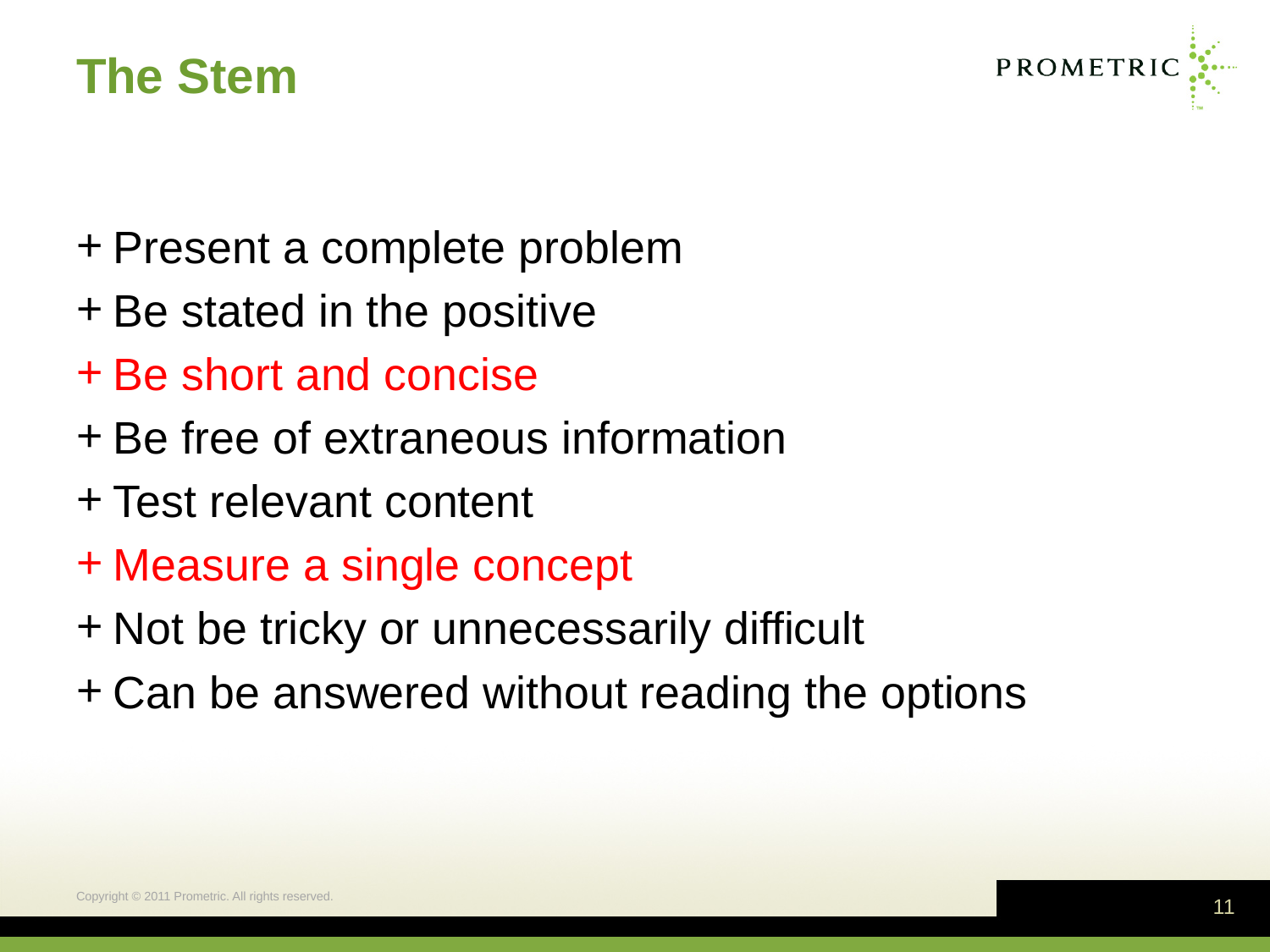

# The Stem
Present a complete problem
Be stated in the positive
Be short and concise
Be free of extraneous information
Test relevant content
Measure a single concept
Not be tricky or unnecessarily difficult
Can be answered without reading the options

Copyright © 2011 Prometric. All rights reserved.
11